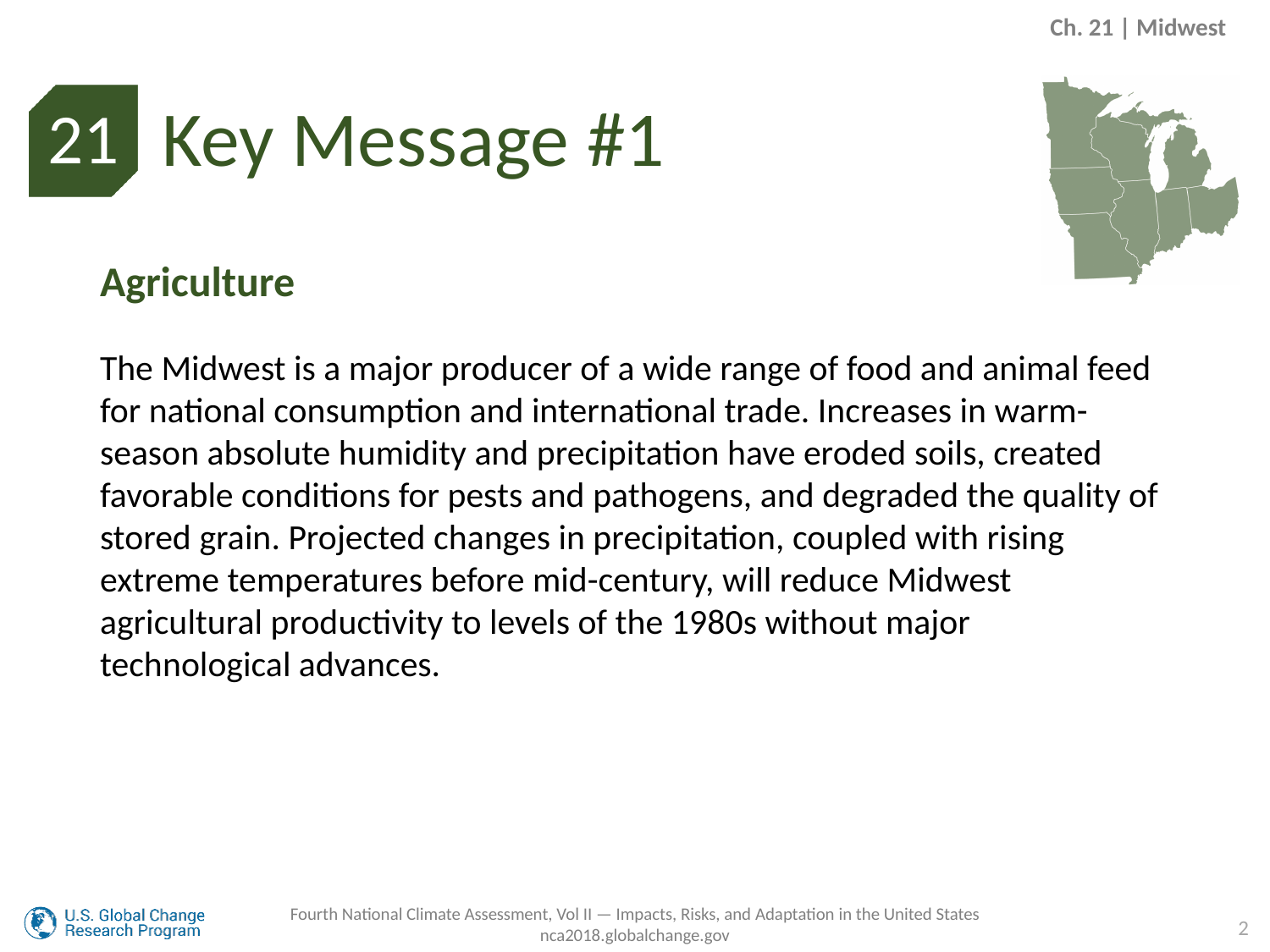

Ch. 21 | Midwest
Key Message #1
21
Agriculture

The Midwest is a major producer of a wide range of food and animal feed for national consumption and international trade. Increases in warm-season absolute humidity and precipitation have eroded soils, created favorable conditions for pests and pathogens, and degraded the quality of stored grain. Projected changes in precipitation, coupled with rising extreme temperatures before mid-century, will reduce Midwest agricultural productivity to levels of the 1980s without major technological advances.